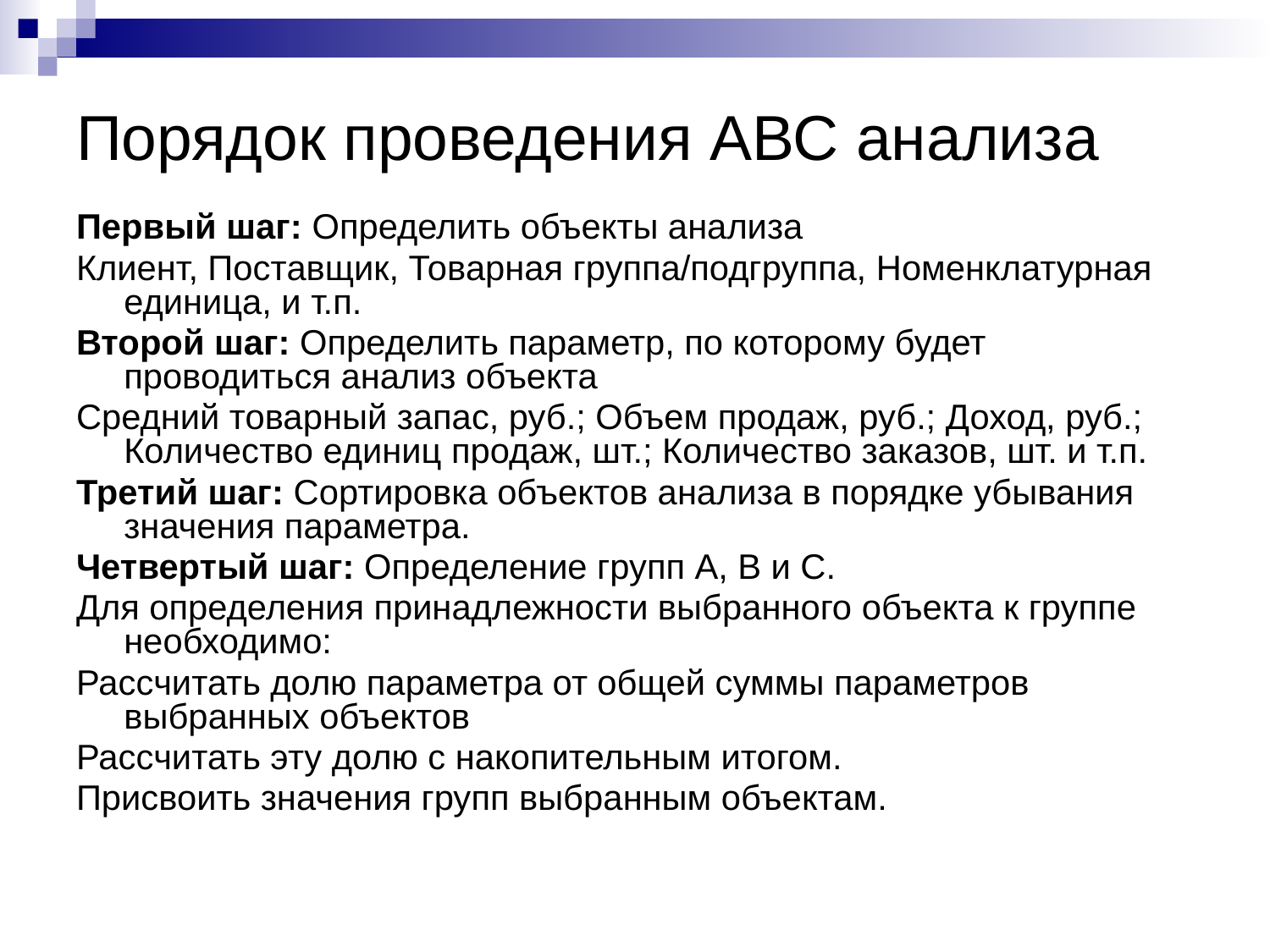

# Порядок проведения АВС анализа
Первый шаг: Определить объекты анализа
Клиент, Поставщик, Товарная группа/подгруппа, Номенклатурная единица, и т.п.
Второй шаг: Определить параметр, по которому будет проводиться анализ объекта
Средний товарный запас, руб.; Объем продаж, руб.; Доход, руб.; Количество единиц продаж, шт.; Количество заказов, шт. и т.п.
Третий шаг: Сортировка объектов анализа в порядке убывания значения параметра.
Четвертый шаг: Определение групп А, В и С.
Для определения принадлежности выбранного объекта к группе необходимо:
Рассчитать долю параметра от общей суммы параметров выбранных объектов
Рассчитать эту долю с накопительным итогом.
Присвоить значения групп выбранным объектам.